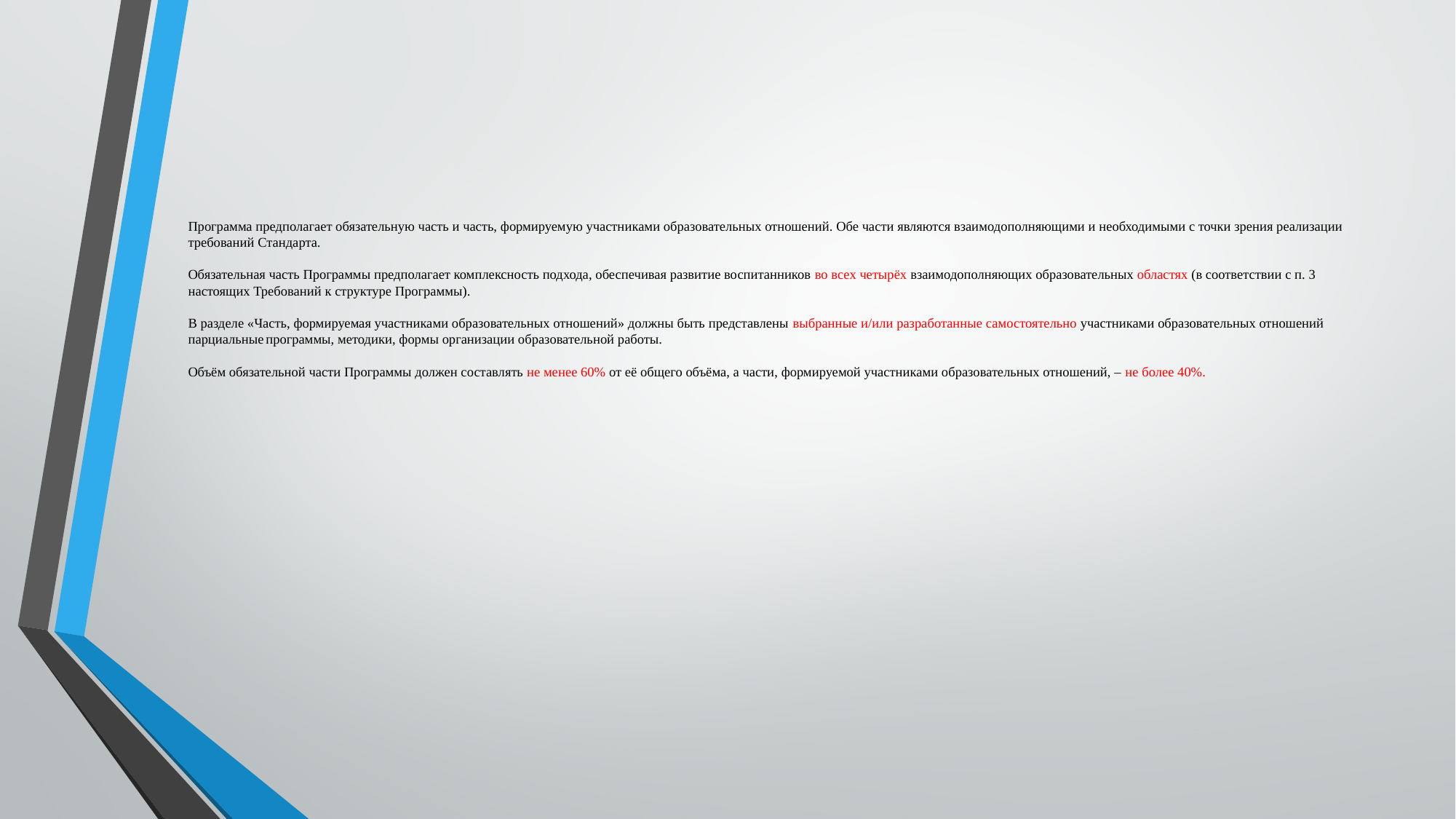

# Программа предполагает обязательную часть и часть, формируемую участниками образовательных отношений. Обе части являются взаимодополняющими и необходимыми с точки зрения реализации требований Стандарта. Обязательная часть Программы предполагает комплексность подхода, обеспечивая развитие воспитанников во всех четырёх взаимодополняющих образовательных областях (в соответствии с п. 3 настоящих Требований к структуре Программы). В разделе «Часть, формируемая участниками образовательных отношений» должны быть представлены выбранные и/или разработанные самостоятельно участниками образовательных отношений парциальные программы, методики, формы организации образовательной работы. Объём обязательной части Программы должен составлять не менее 60% от её общего объёма, а части, формируемой участниками образовательных отношений, – не более 40%.